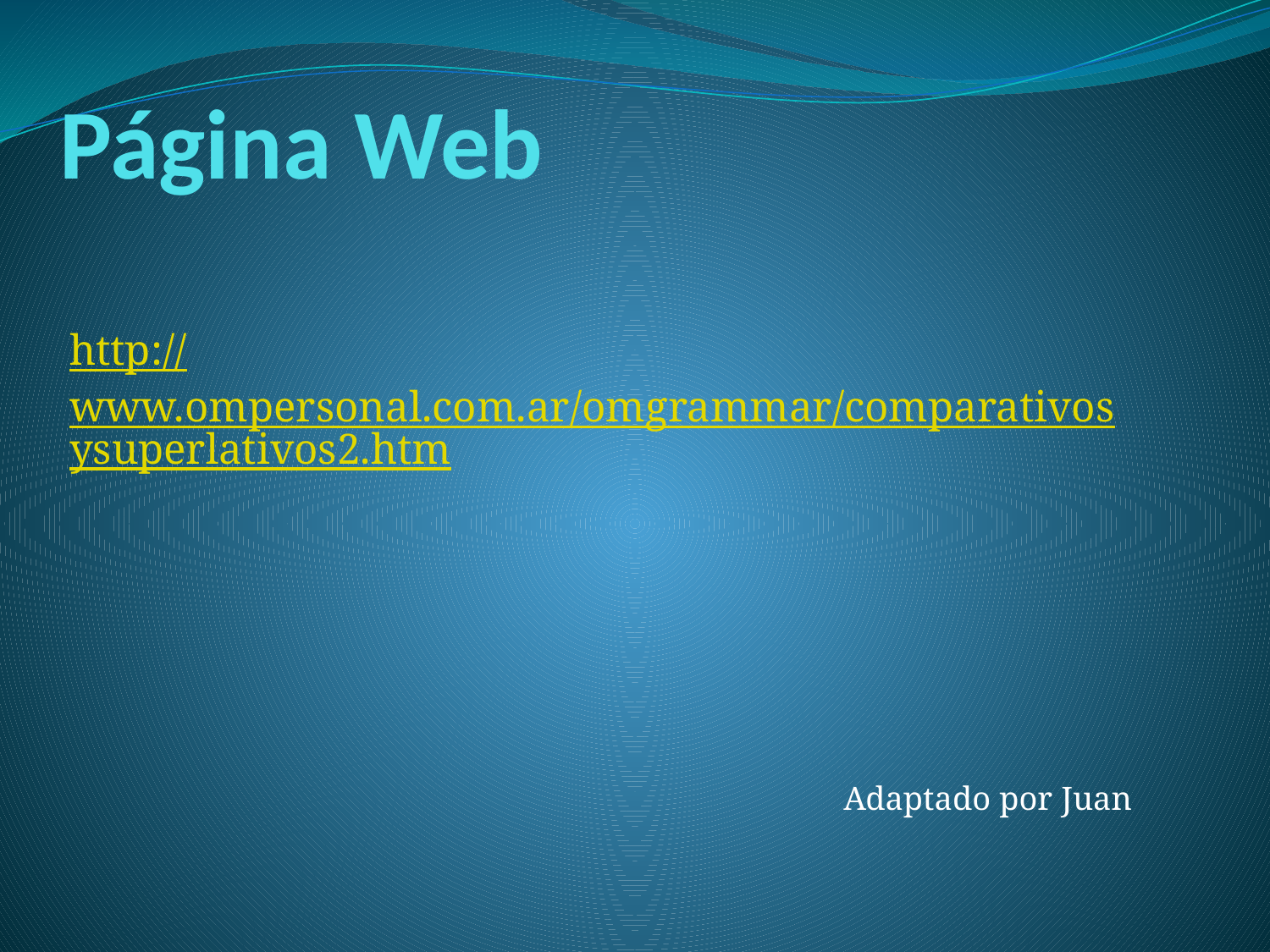

# Página Web
http://www.ompersonal.com.ar/omgrammar/comparativosysuperlativos2.htm

Adaptado por Juan